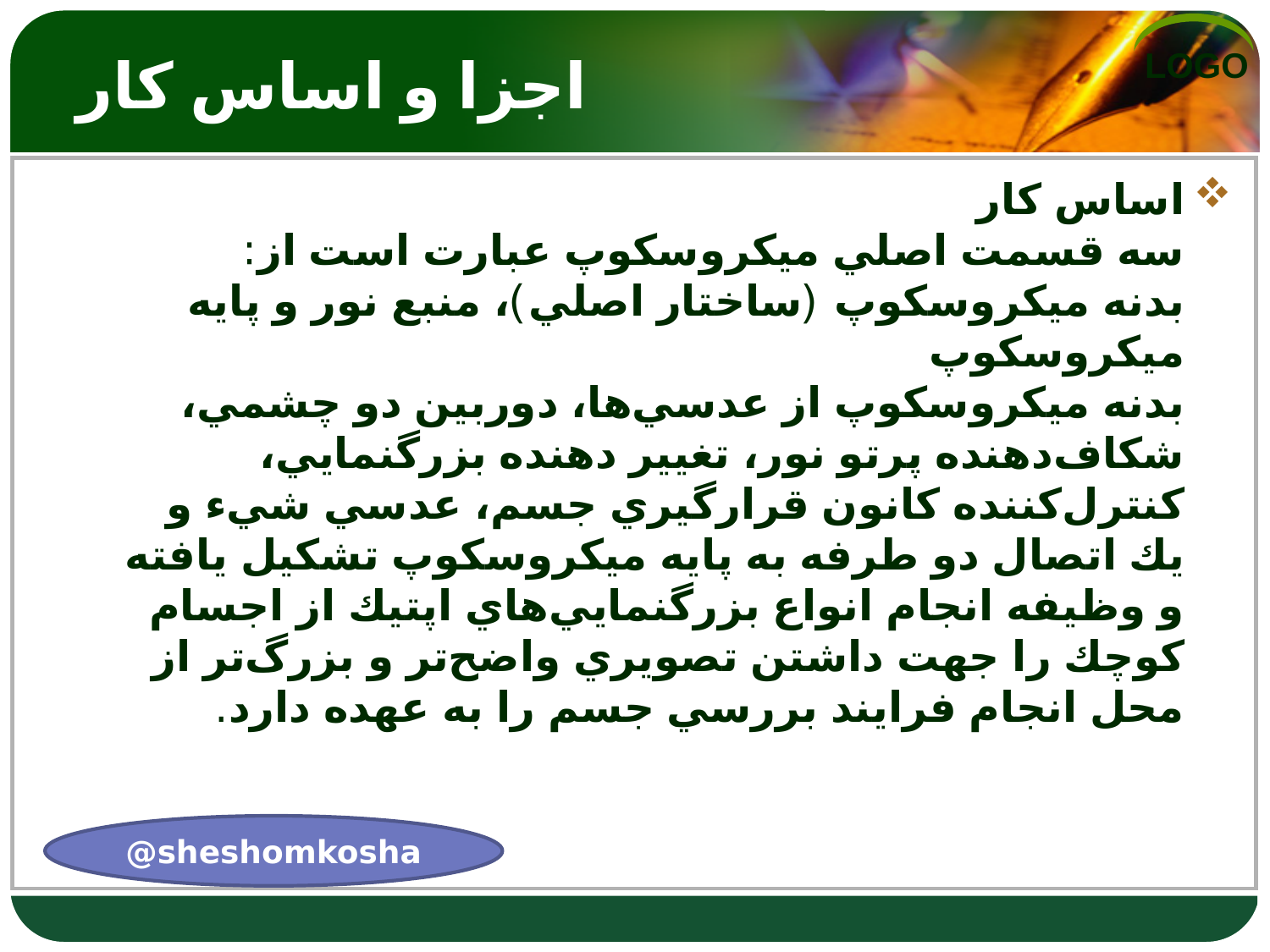

# اجزا و اساس کار
اساس كار ‏
سه قسمت اصلي ميكروسكوپ عبارت است از:
بدنه ميكروسكوپ (ساختار اصلي)،‌ منبع نور و پايه ميكروسكوپ ‏
بدنه ميكروسكوپ از عدسي‌ها، دوربين‌ دو چشمي، شكاف‌دهنده پرتو نور، تغيير دهنده بزرگنمايي، كنترل‌كننده كانون قرارگيري جسم، عدسي شيء و يك اتصال دو طرفه به پايه ميكروسكوپ تشكيل يافته و وظيفه انجام انواع بزرگنمايي‌هاي اپتيك از اجسام كوچك را جهت داشتن تصويري واضح‌تر و بزرگ‌تر از محل انجام فرايند بررسي جسم را به عهده دارد.‏
@sheshomkosha